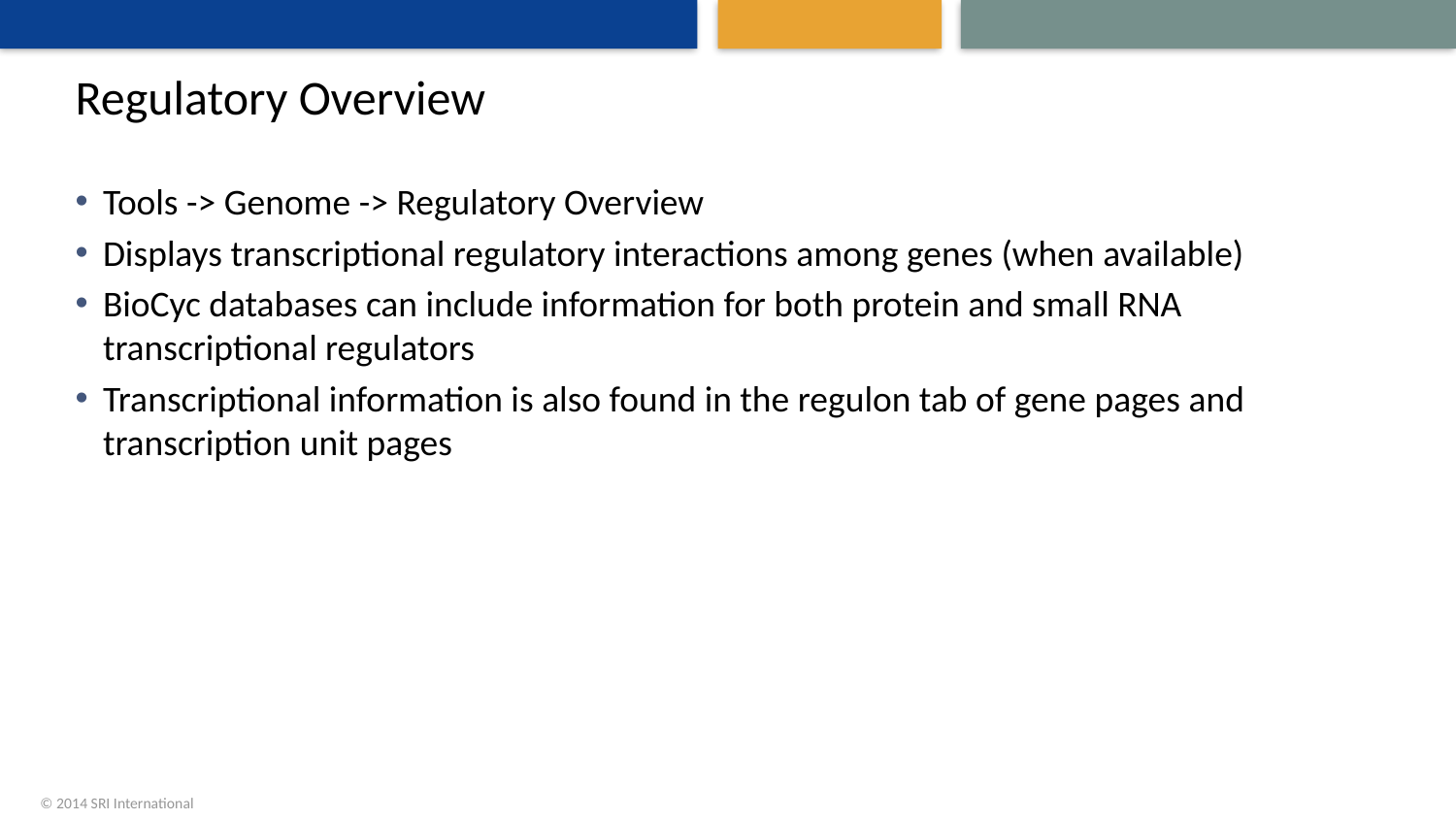

# Regulatory Overview
Tools -> Genome -> Regulatory Overview
Displays transcriptional regulatory interactions among genes (when available)
BioCyc databases can include information for both protein and small RNA transcriptional regulators
Transcriptional information is also found in the regulon tab of gene pages and transcription unit pages